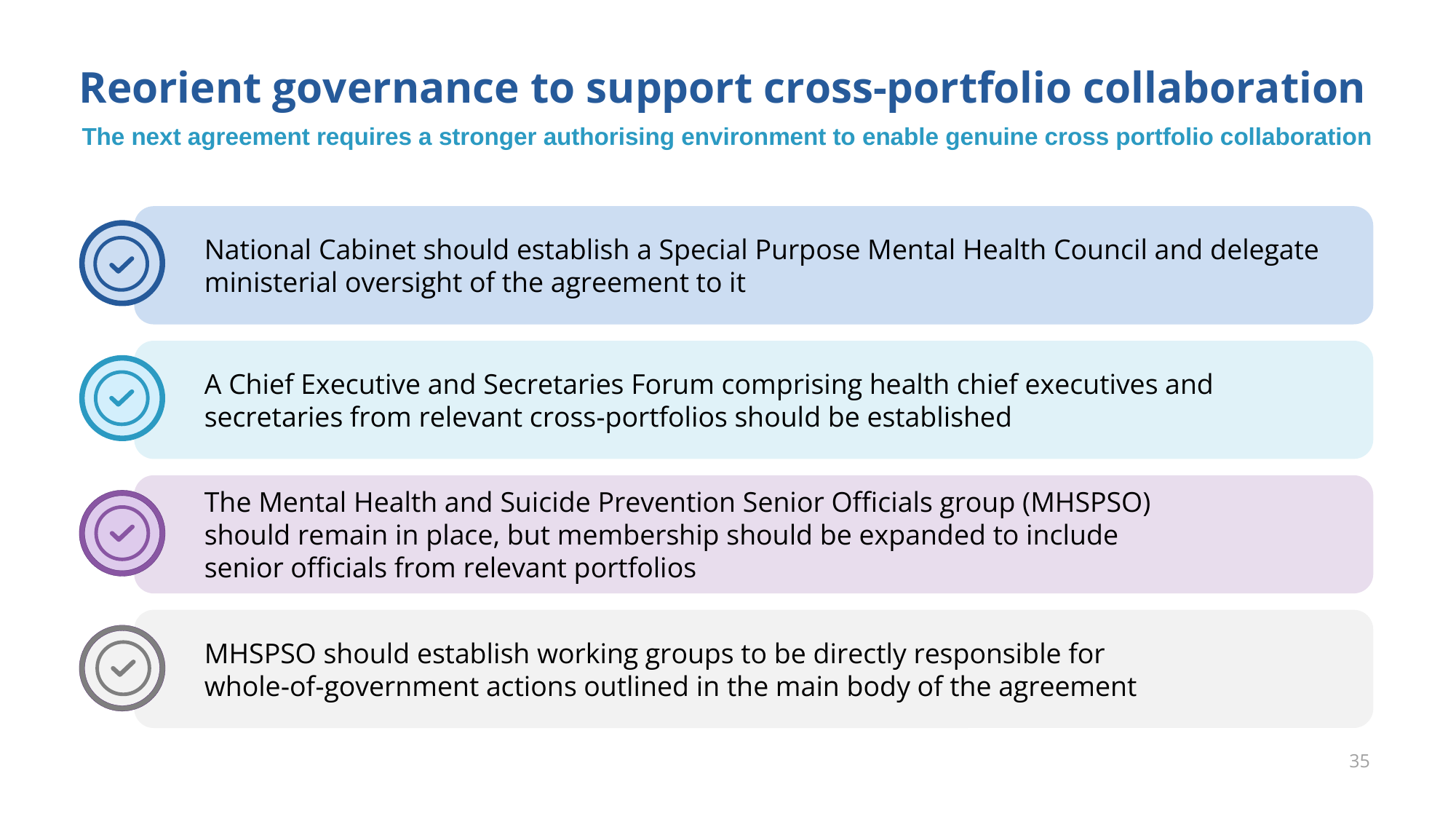

Reorient governance to support cross-portfolio collaboration
The next agreement requires a stronger authorising environment to enable genuine cross portfolio collaboration
National Cabinet should establish a Special Purpose Mental Health Council and delegate ministerial oversight of the agreement to it

A Chief Executive and Secretaries Forum comprising health chief executives and secretaries from relevant cross‑portfolios should be established

The Mental Health and Suicide Prevention Senior Officials group (MHSPSO)
should remain in place, but membership should be expanded to include
senior officials from relevant portfolios

MHSPSO should establish working groups to be directly responsible for whole‑of‑government actions outlined in the main body of the agreement

35